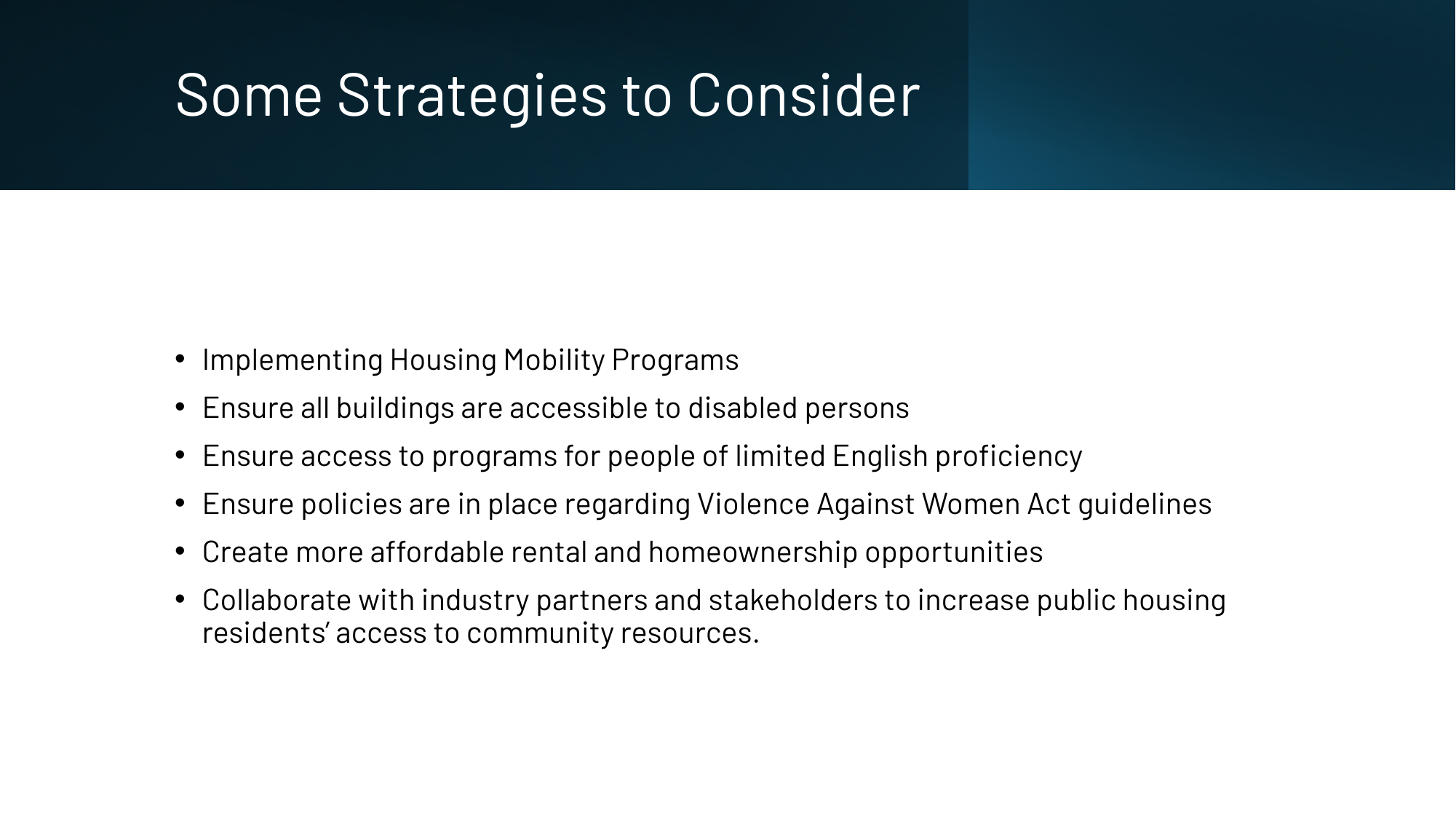

# Some Strategies to Consider
Implementing Housing Mobility Programs
Ensure all buildings are accessible to disabled persons
Ensure access to programs for people of limited English proficiency
Ensure policies are in place regarding Violence Against Women Act guidelines
Create more affordable rental and homeownership opportunities
Collaborate with industry partners and stakeholders to increase public housing residents’ access to community resources.